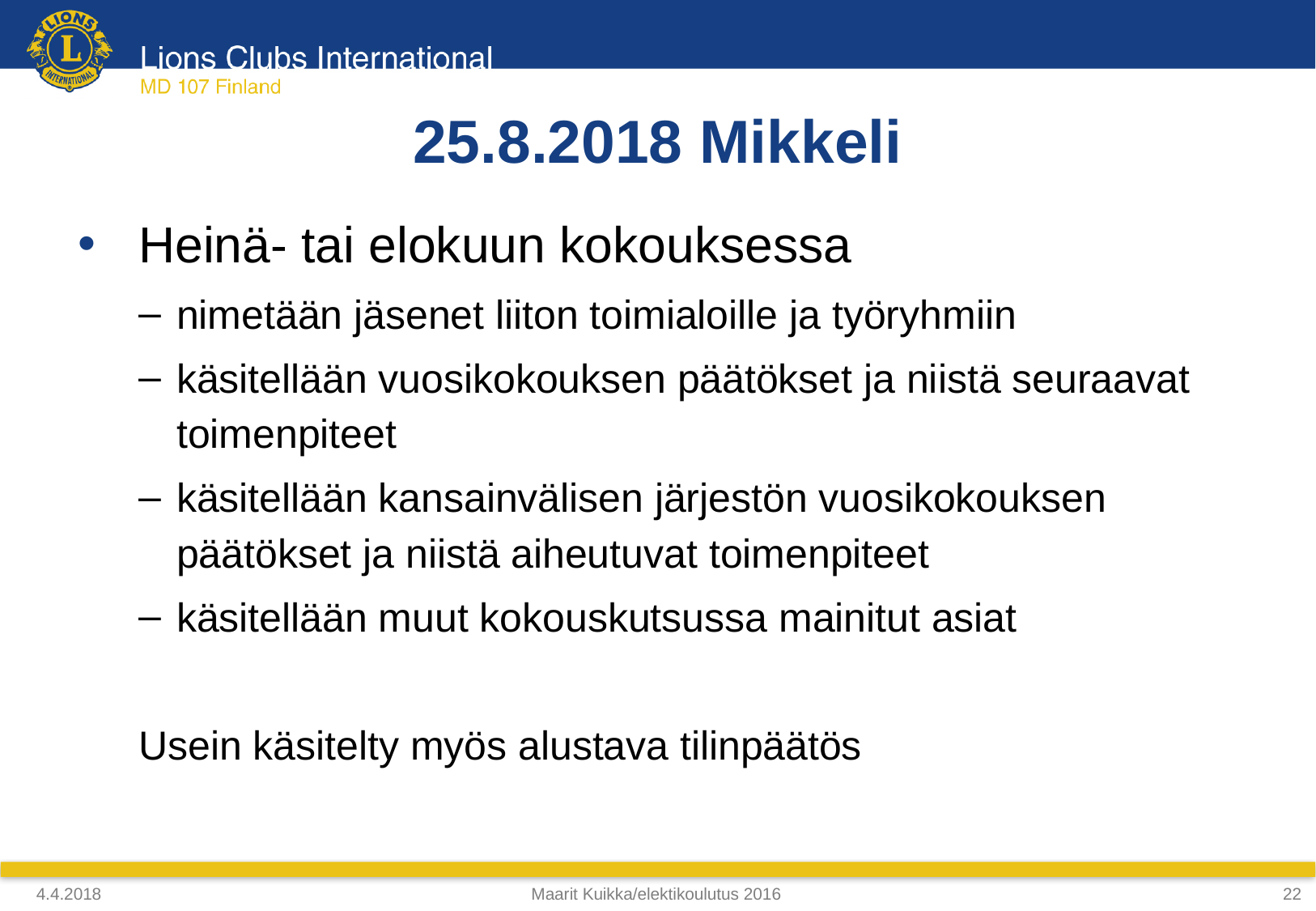

25.8.2018 Mikkeli
Heinä- tai elokuun kokouksessa
nimetään jäsenet liiton toimialoille ja työryhmiin
käsitellään vuosikokouksen päätökset ja niistä seuraavat toimenpiteet
käsitellään kansainvälisen järjestön vuosikokouksen päätökset ja niistä aiheutuvat toimenpiteet
käsitellään muut kokouskutsussa mainitut asiat

Usein käsitelty myös alustava tilinpäätös

4.4.2018
Maarit Kuikka/elektikoulutus 2016
22